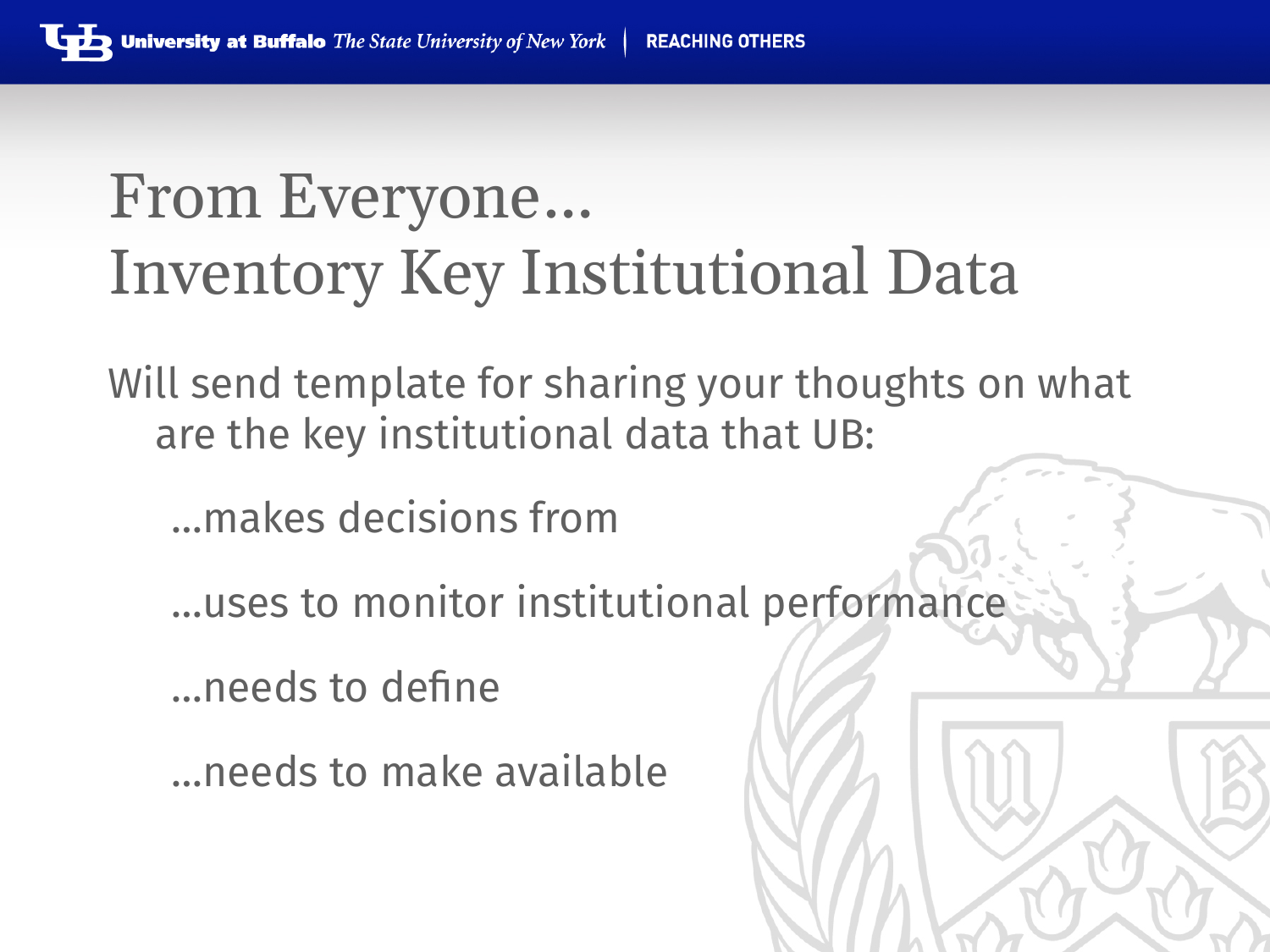

# From Everyone… Inventory Key Institutional Data
Will send template for sharing your thoughts on what are the key institutional data that UB:
…makes decisions from
…uses to monitor institutional performance
…needs to define
…needs to make available